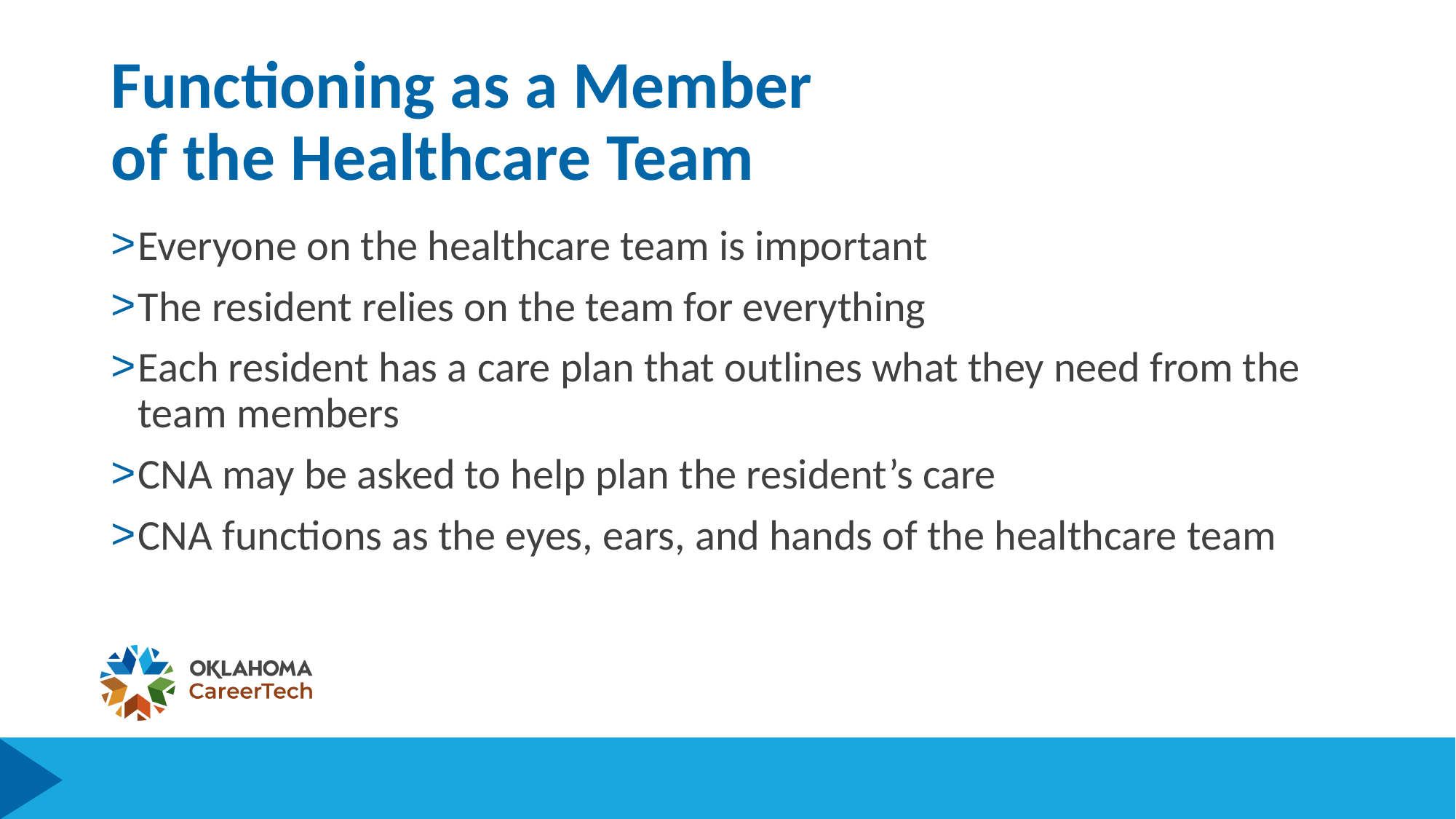

# Functioning as a Member of the Healthcare Team
Everyone on the healthcare team is important
The resident relies on the team for everything
Each resident has a care plan that outlines what they need from the team members
CNA may be asked to help plan the resident’s care
CNA functions as the eyes, ears, and hands of the healthcare team